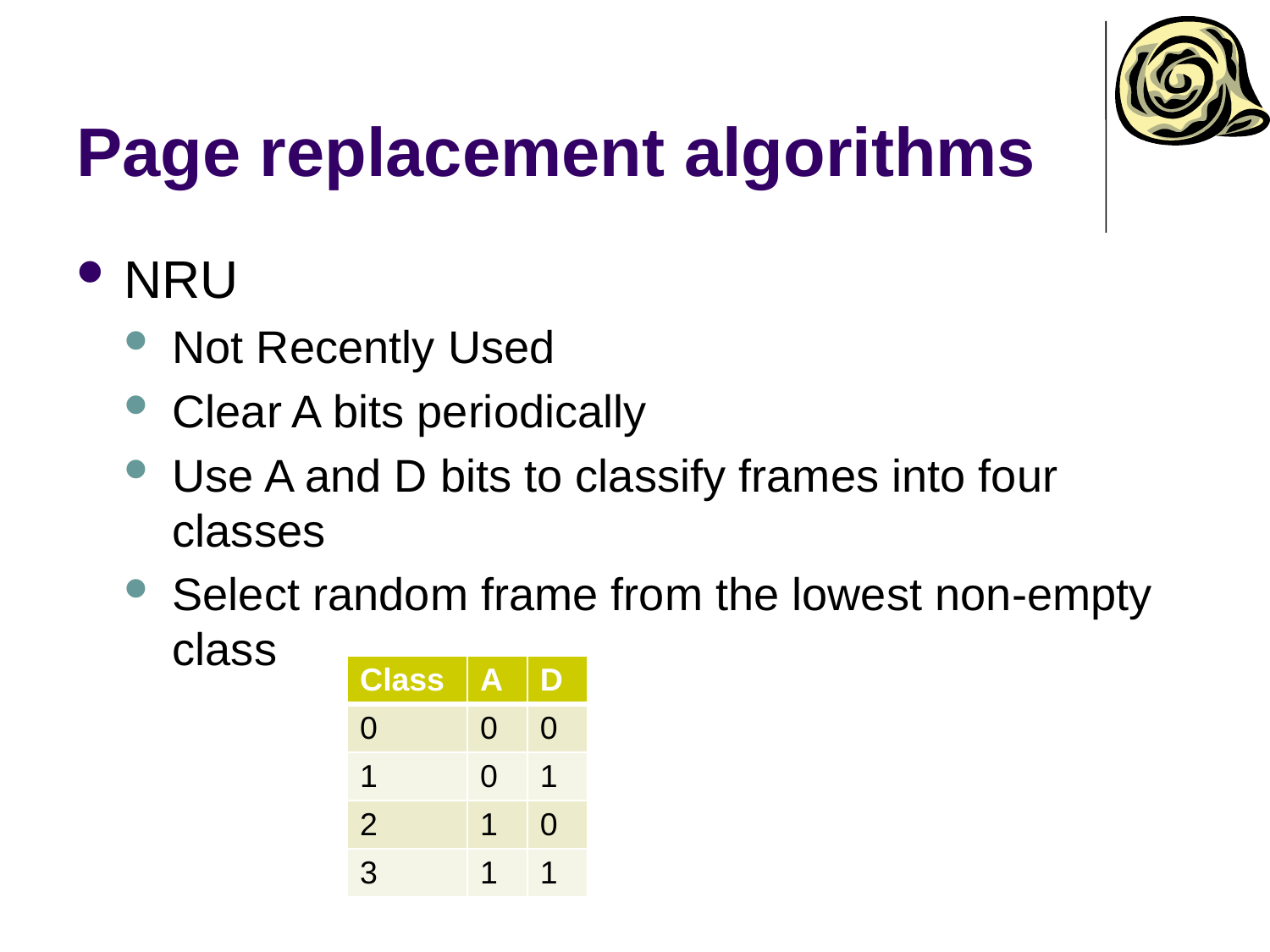

# Page replacement algorithms
NRU
Not Recently Used
Clear A bits periodically
Use A and D bits to classify frames into four classes
Select random frame from the lowest non-empty class
| Class | A | D |
| --- | --- | --- |
| 0 | 0 | 0 |
| 1 | 0 | 1 |
| 2 | 1 | 0 |
| 3 | 1 | 1 |